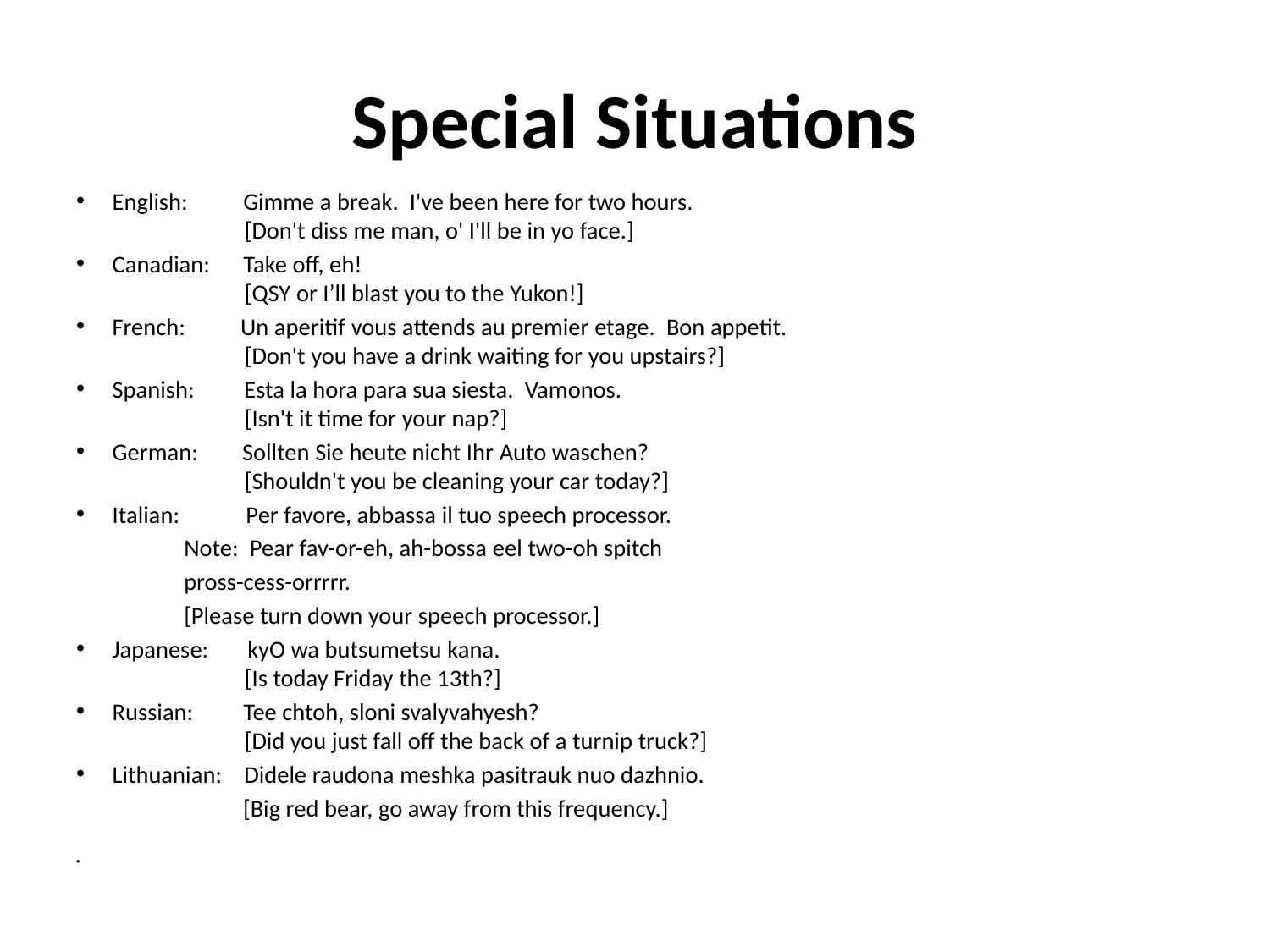

# Special Situations
English:          Gimme a break.  I've been here for two hours.
                        [Don't diss me man, o' I'll be in yo face.]
Canadian:      Take off, eh!
                        [QSY or I’ll blast you to the Yukon!]
French:          Un aperitif vous attends au premier etage.  Bon appetit.
                        [Don't you have a drink waiting for you upstairs?]
Spanish:         Esta la hora para sua siesta.  Vamonos.
                        [Isn't it time for your nap?]
German:        Sollten Sie heute nicht Ihr Auto waschen?
                        [Shouldn't you be cleaning your car today?]
Italian:            Per favore, abbassa il tuo speech processor.
		             Note:  Pear fav-or-eh, ah-bossa eel two-oh spitch
		             pross-cess-orrrrr.
		             [Please turn down your speech processor.]
Japanese:       kyO wa butsumetsu kana.
                        [Is today Friday the 13th?]
Russian:         Tee chtoh, sloni svalyvahyesh?
                        [Did you just fall off the back of a turnip truck?]
Lithuanian:    Didele raudona meshka pasitrauk nuo dazhnio.
    [Big red bear, go away from this frequency.]